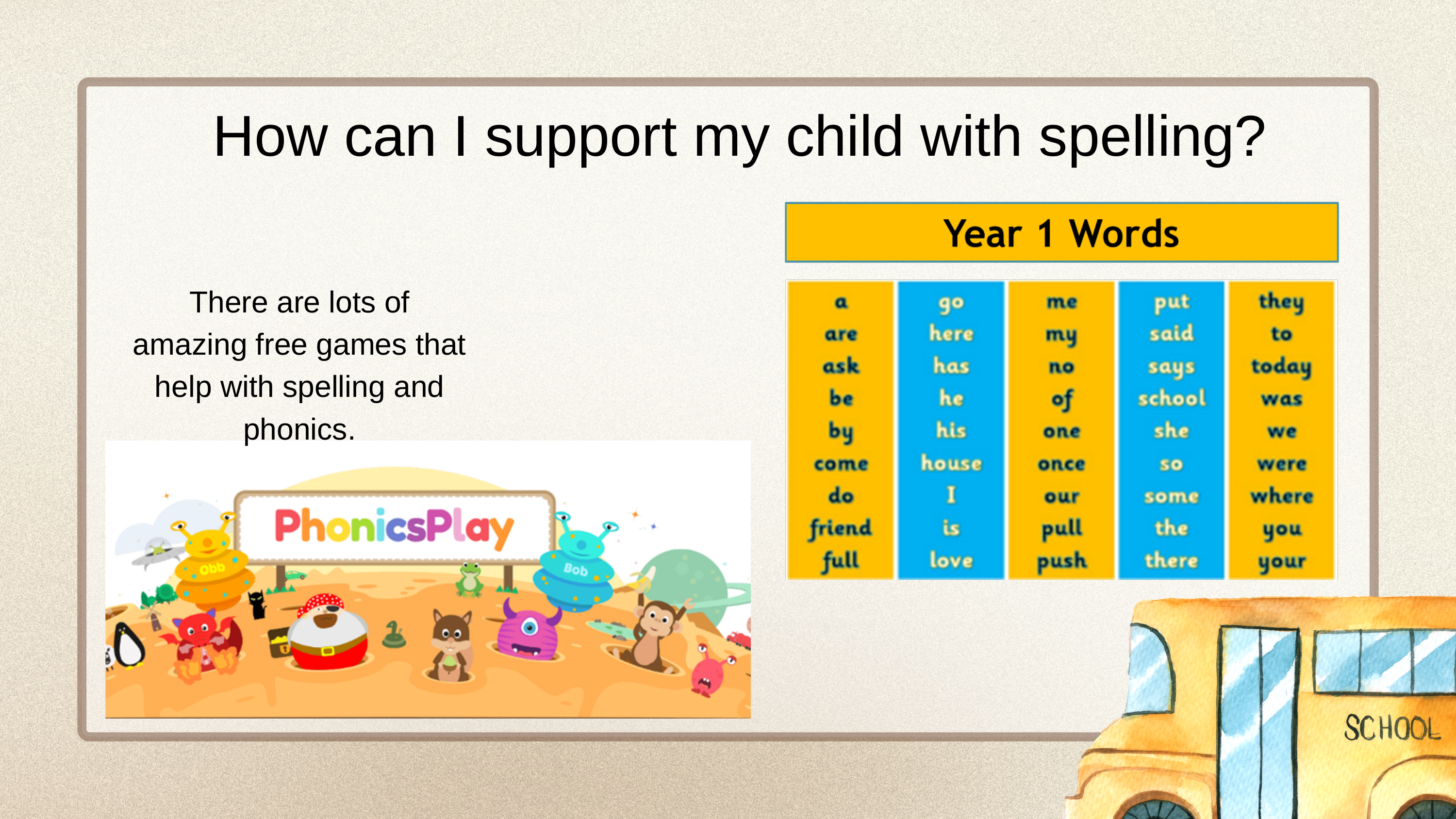

How can I support my child with spelling?

There are lots of amazing free games that help with spelling and phonics.